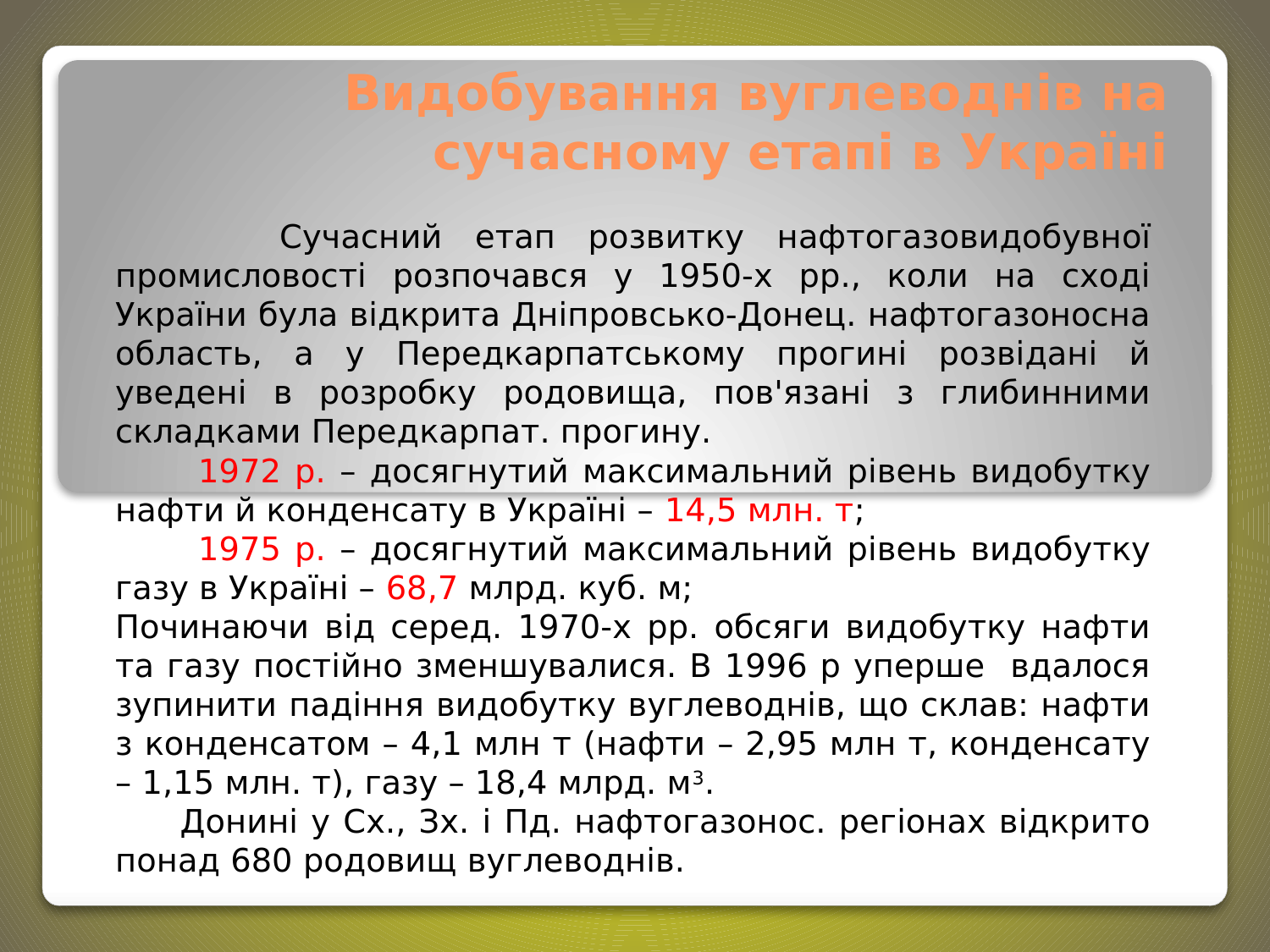

# Видобування вуглеводнів на сучасному етапі в Україні
     Сучасний етап розвитку нафтогазовидобувної промисловості розпочався у 1950-х рр., коли на сході України була відкрита Дніпровсько-Донец. нафтогазоносна область, а у Передкарпатському прогині розвідані й уведені в розробку родовища, пов'язані з глибинними складками Передкарпат. прогину.
      1972 р. – досягнутий максимальний рівень видобутку нафти й конденсату в Україні – 14,5 млн. т;
      1975 р. – досягнутий максимальний рівень видобутку газу в Україні – 68,7 млрд. куб. м;
Починаючи від серед. 1970-х рр. обсяги видобутку нафти та газу постійно зменшувалися. В 1996 р уперше  вдалося зупинити падіння видобутку вуглеводнів, що склав: нафти з конденсатом – 4,1 млн т (нафти – 2,95 млн т, конденсату – 1,15 млн. т), газу – 18,4 млрд. м3.
     Донині у Сх., Зх. і Пд. нафтогазонос. регіонах відкрито понад 680 родовищ вуглеводнів.